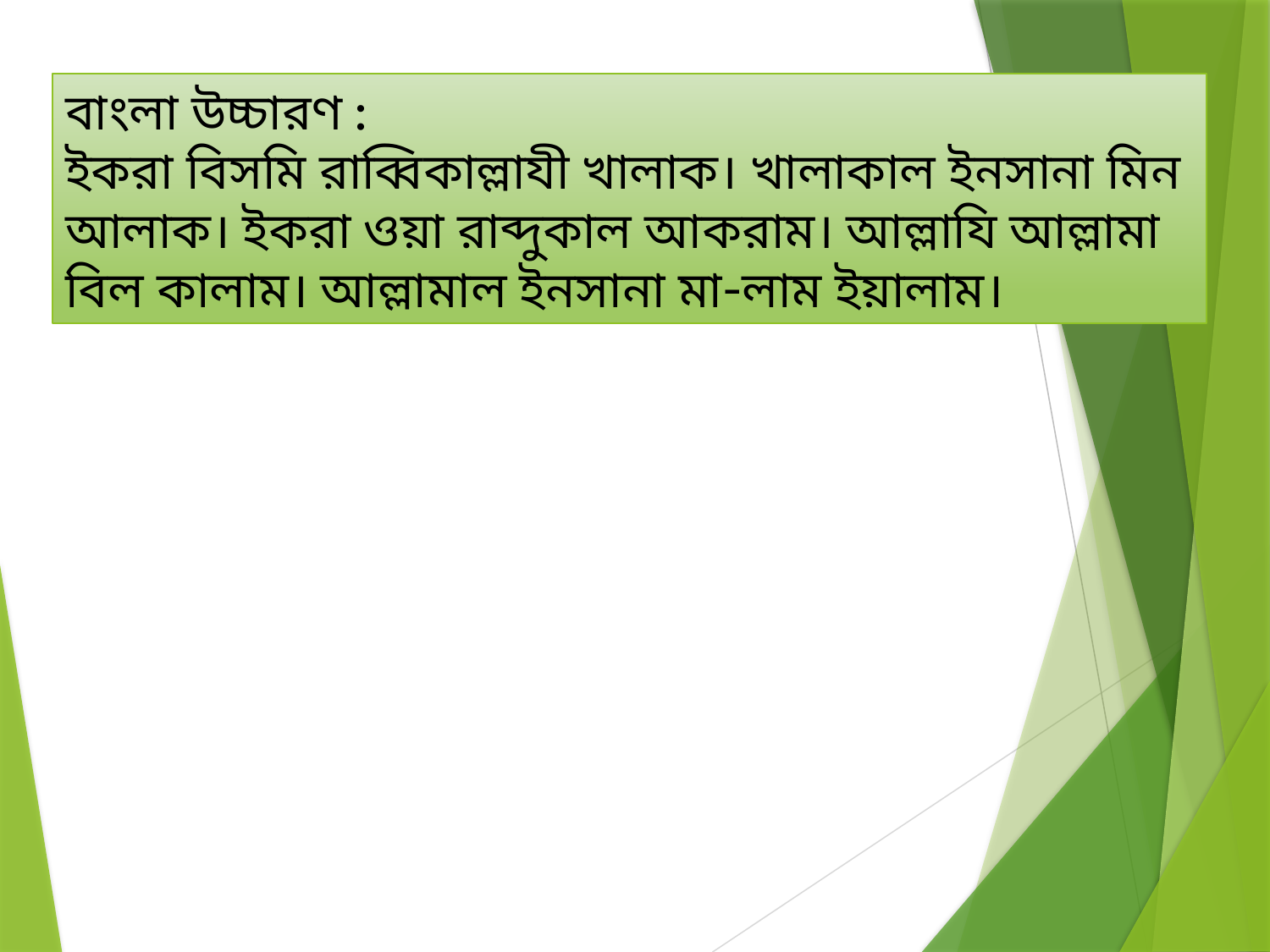

বাংলা উচ্চারণ :
ইকরা বিসমি রাব্বিকাল্লাযী খালাক। খালাকাল ইনসানা মিন আলাক। ইকরা ওয়া রাব্দুকাল আকরাম। আল্লাযি আল্লামা বিল কালাম। আল্লামাল ইনসানা মা-লাম ইয়ালাম।